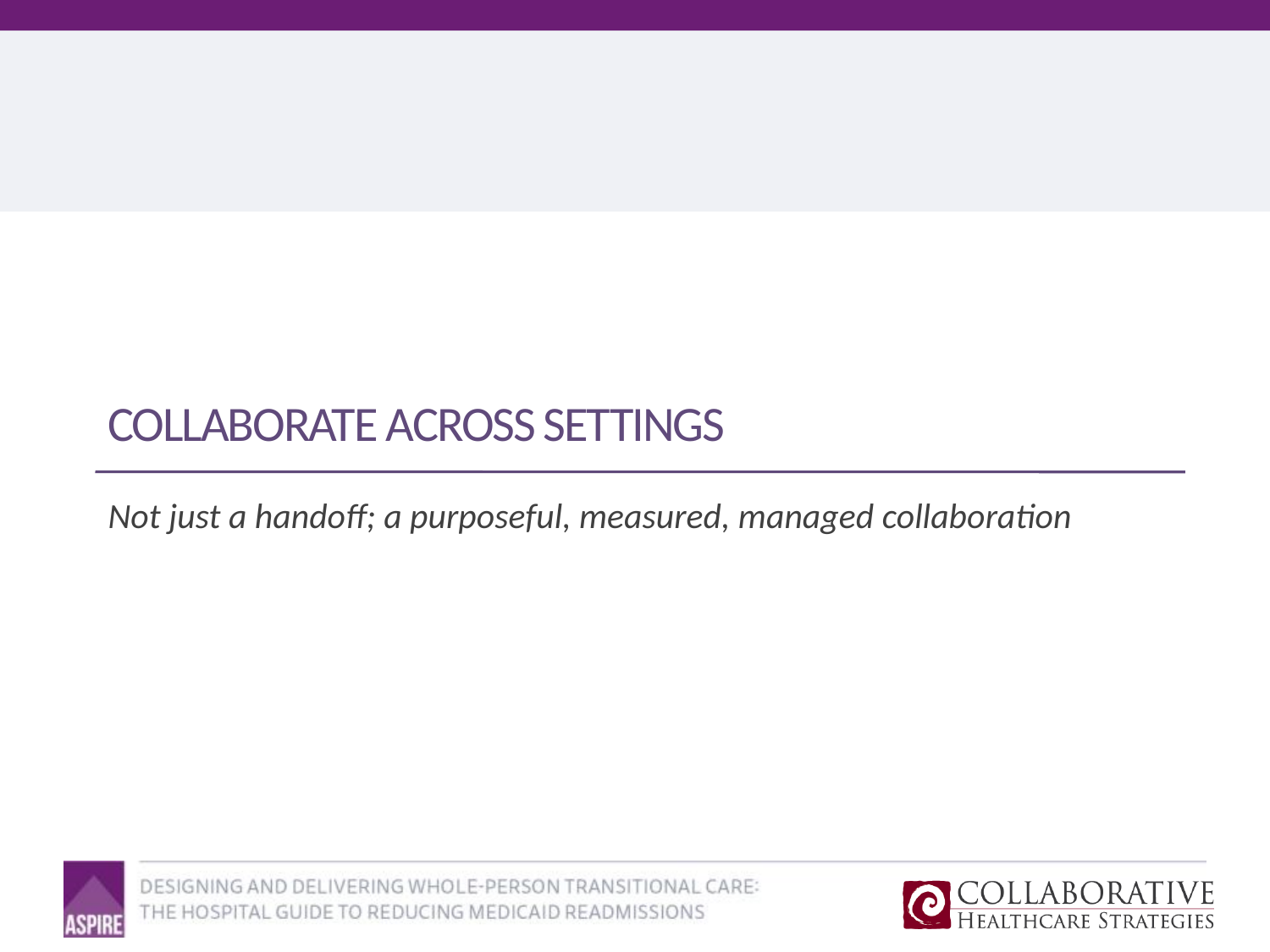

# Collaborate Across settings
Not just a handoff; a purposeful, measured, managed collaboration